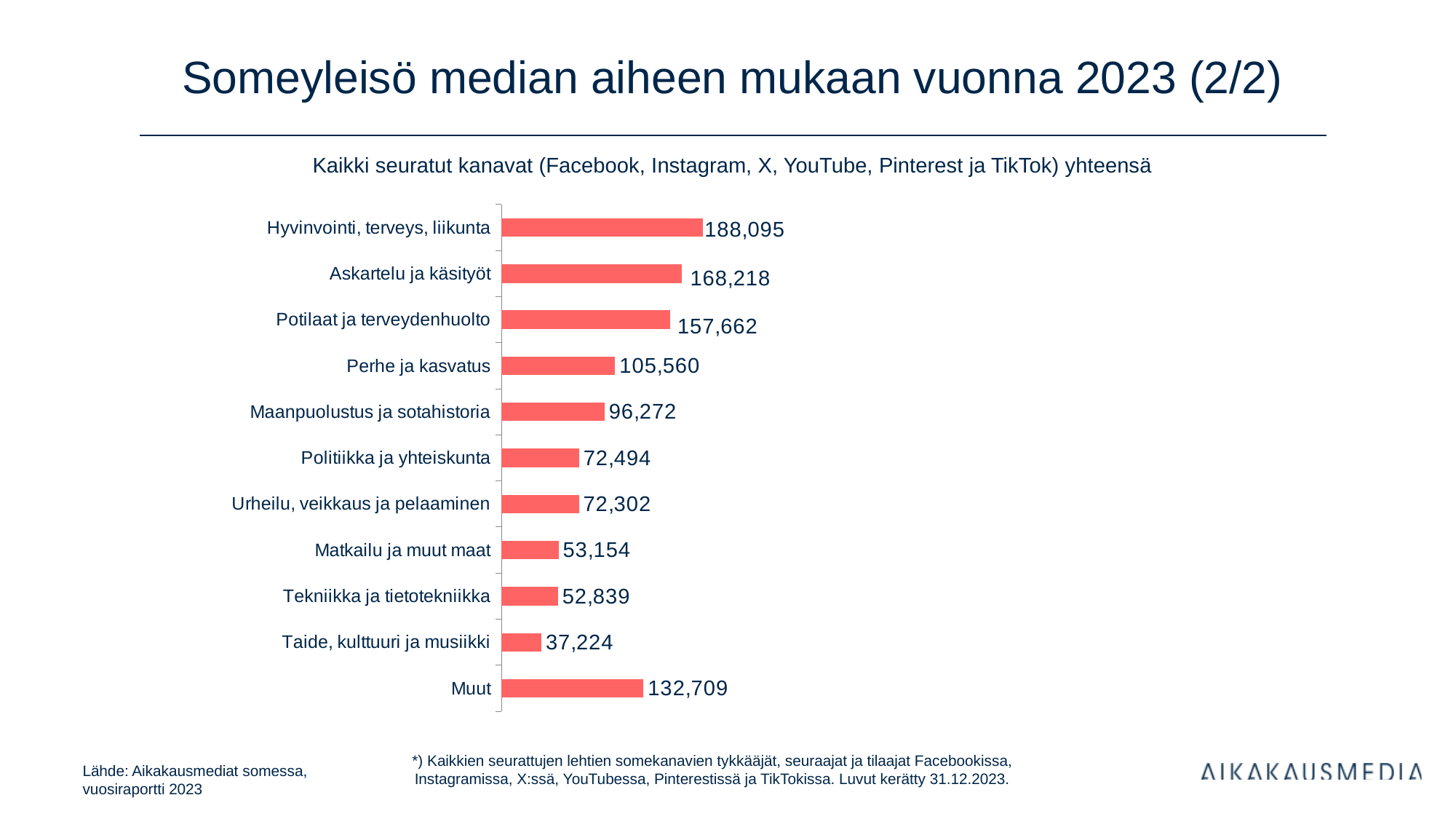

# Someyleisö median aiheen mukaan vuonna 2023 (2/2)
Kaikki seuratut kanavat (Facebook, Instagram, X, YouTube, Pinterest ja TikTok) yhteensä

### Chart

| Category | Kokonaisseuraajamäärä |
|---|---|
| Hyvinvointi, terveys, liikunta | 188095.0 |
| Askartelu ja käsityöt | 168218.0 |
| Potilaat ja terveydenhuolto | 157662.0 |
| Perhe ja kasvatus | 105560.0 |
| Maanpuolustus ja sotahistoria | 96272.0 |
| Politiikka ja yhteiskunta | 72494.0 |
| Urheilu, veikkaus ja pelaaminen | 72302.0 |
| Matkailu ja muut maat | 53154.0 |
| Tekniikka ja tietotekniikka | 52839.0 |
| Taide, kulttuuri ja musiikki | 37224.0 |
| Muut | 132709.0 |
*) Kaikkien seurattujen lehtien somekanavien tykkääjät, seuraajat ja tilaajat Facebookissa, Instagramissa, X:ssä, YouTubessa, Pinterestissä ja TikTokissa. Luvut kerätty 31.12.2023.